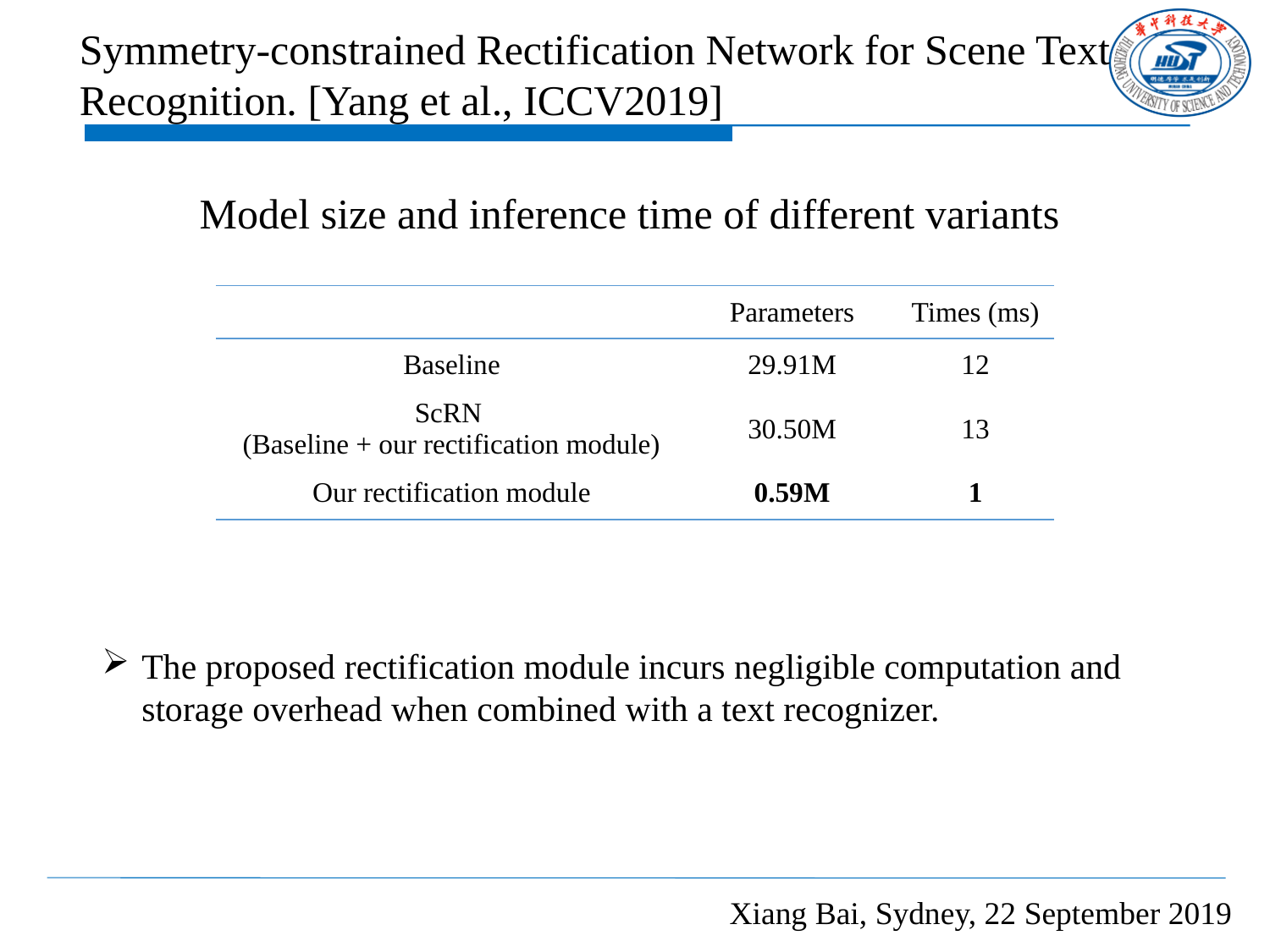

Symmetry-constrained Rectification Network for Scene Text Recognition. [Yang et al., ICCV2019]
Model size and inference time of different variants
|  | Parameters | Times (ms) |
| --- | --- | --- |
| Baseline | 29.91M | 12 |
| ScRN (Baseline + our rectification module) | 30.50M | 13 |
| Our rectification module | 0.59M | 1 |
The proposed rectification module incurs negligible computation and storage overhead when combined with a text recognizer.